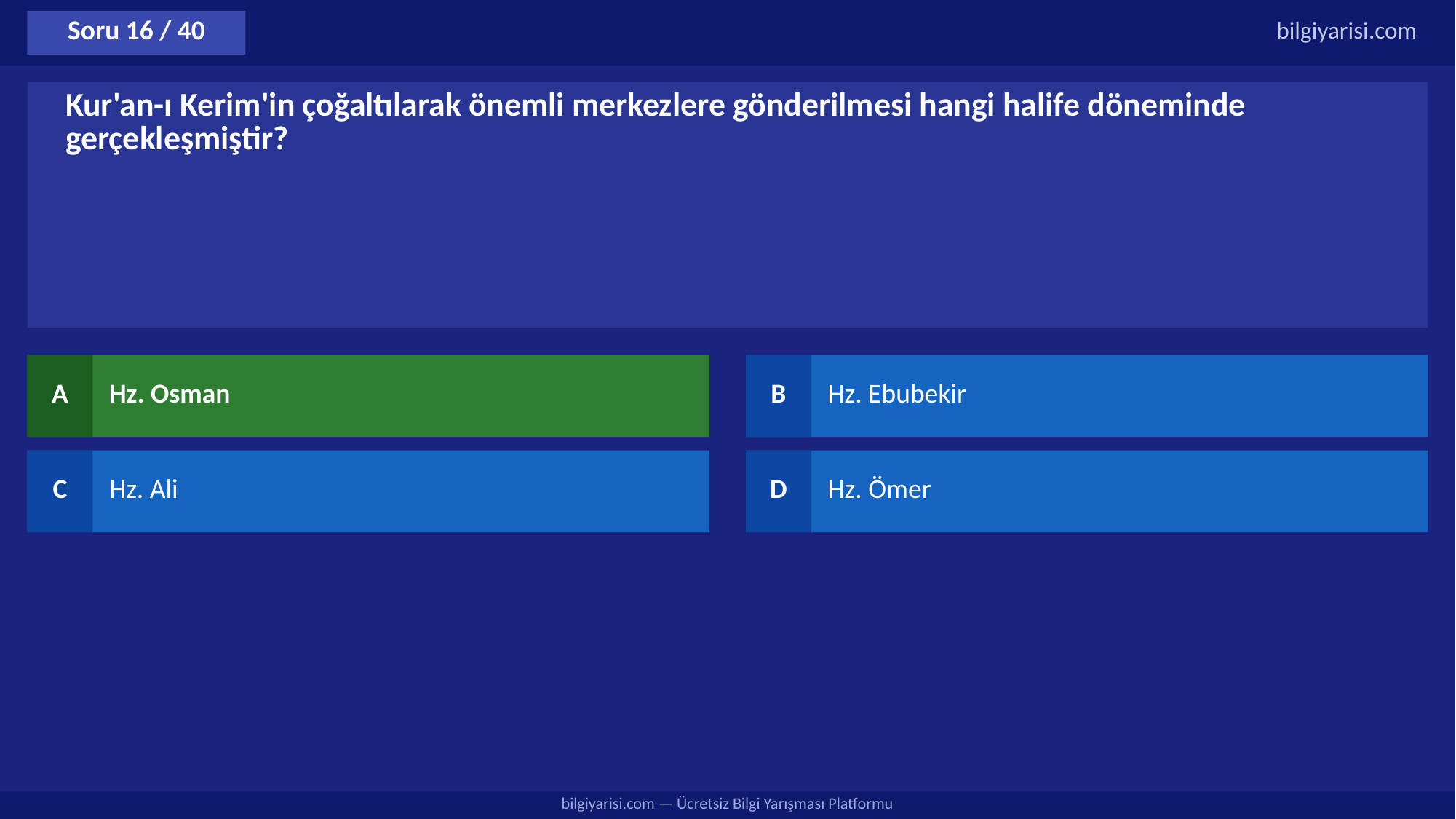

Soru 16 / 40
bilgiyarisi.com

Kur'an-ı Kerim'in çoğaltılarak önemli merkezlere gönderilmesi hangi halife döneminde gerçekleşmiştir?

A
Hz. Osman

B
Hz. Ebubekir

C
Hz. Ali

D
Hz. Ömer
bilgiyarisi.com — Ücretsiz Bilgi Yarışması Platformu